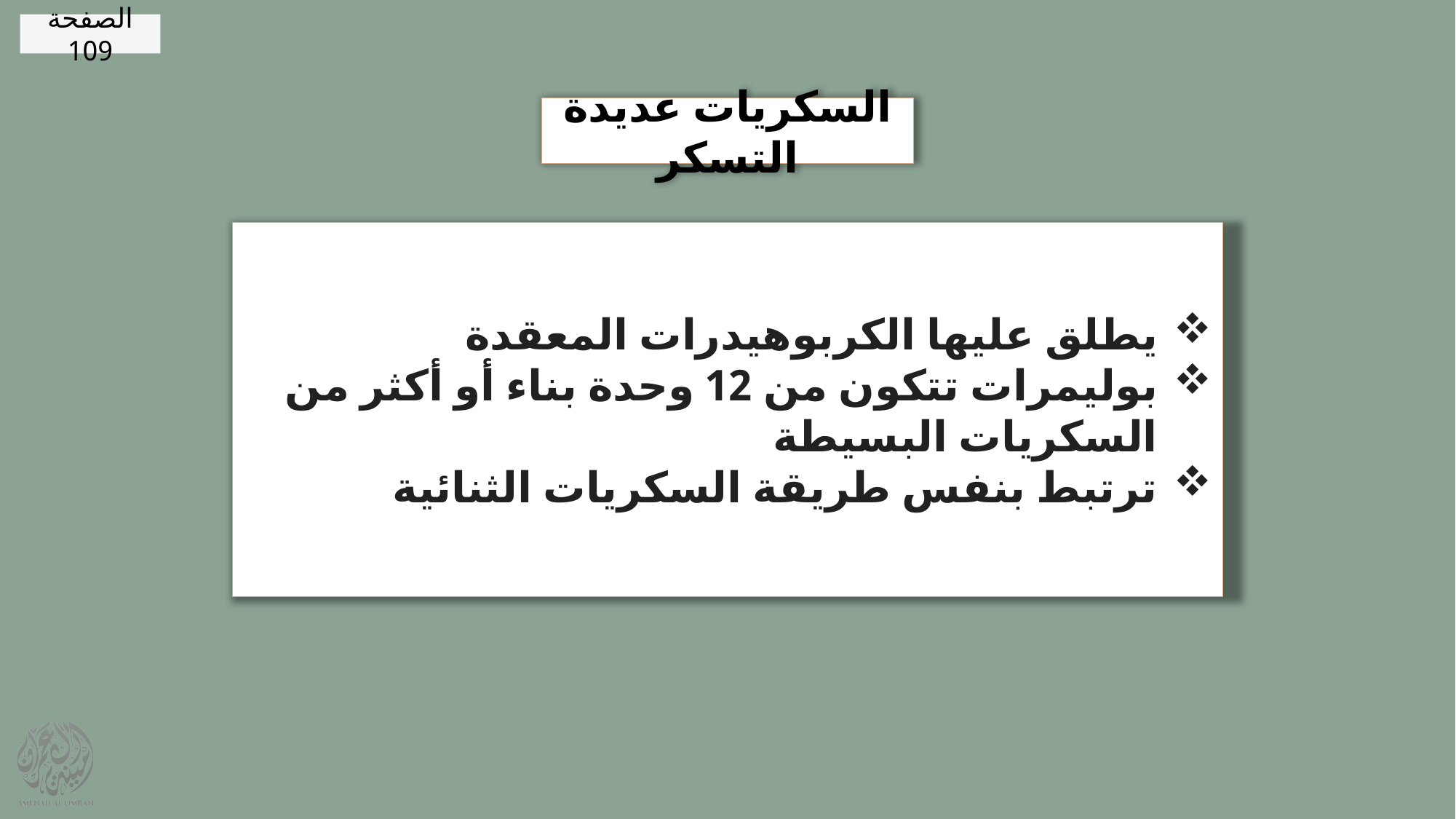

الصفحة 109
السكريات عديدة التسكر
يطلق عليها الكربوهيدرات المعقدة
بوليمرات تتكون من 12 وحدة بناء أو أكثر من السكريات البسيطة
ترتبط بنفس طريقة السكريات الثنائية